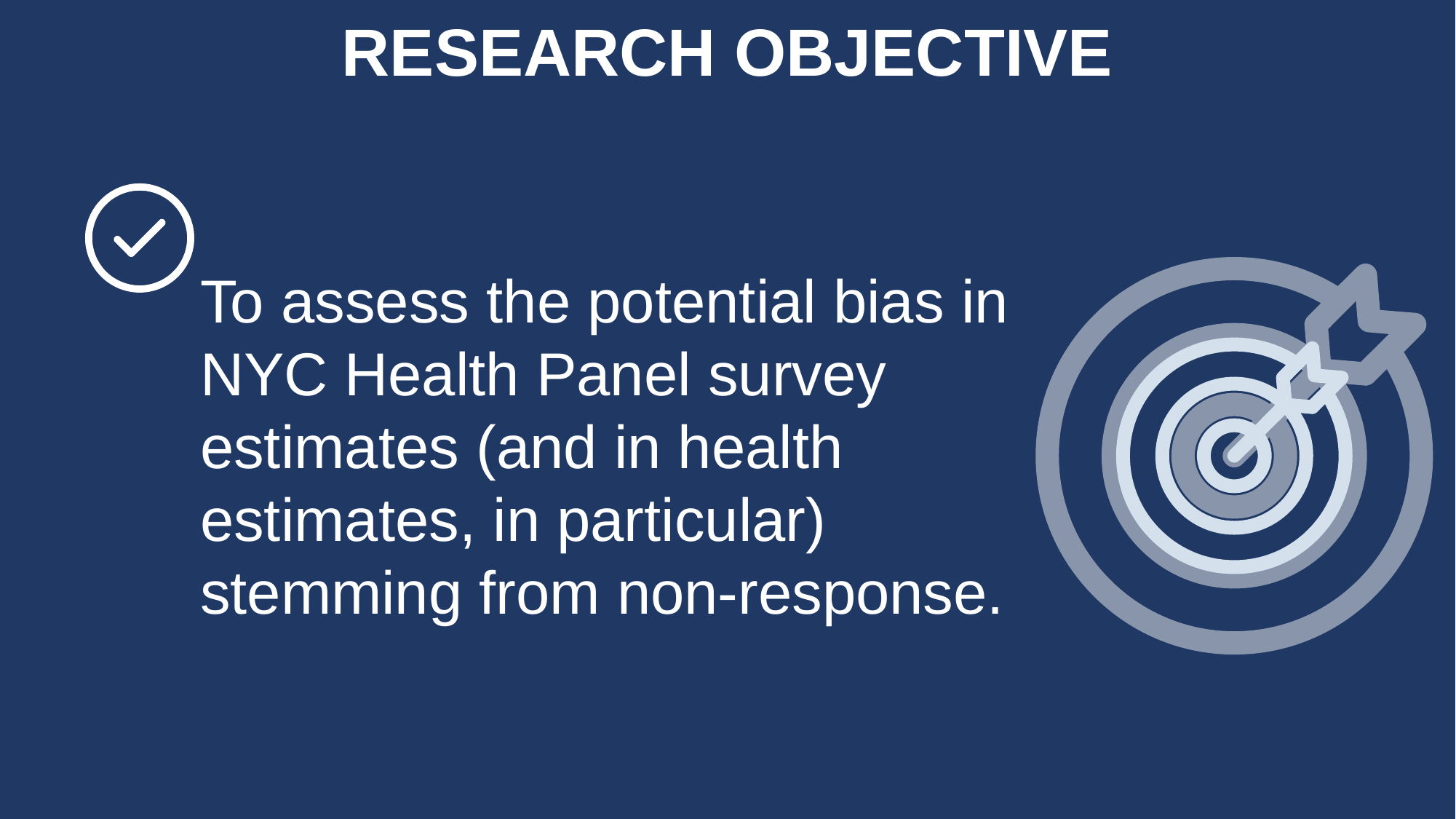

RESEARCH OBJECTIVE

To assess the potential bias in NYC Health Panel survey estimates (and in health estimates, in particular) stemming from non-response.